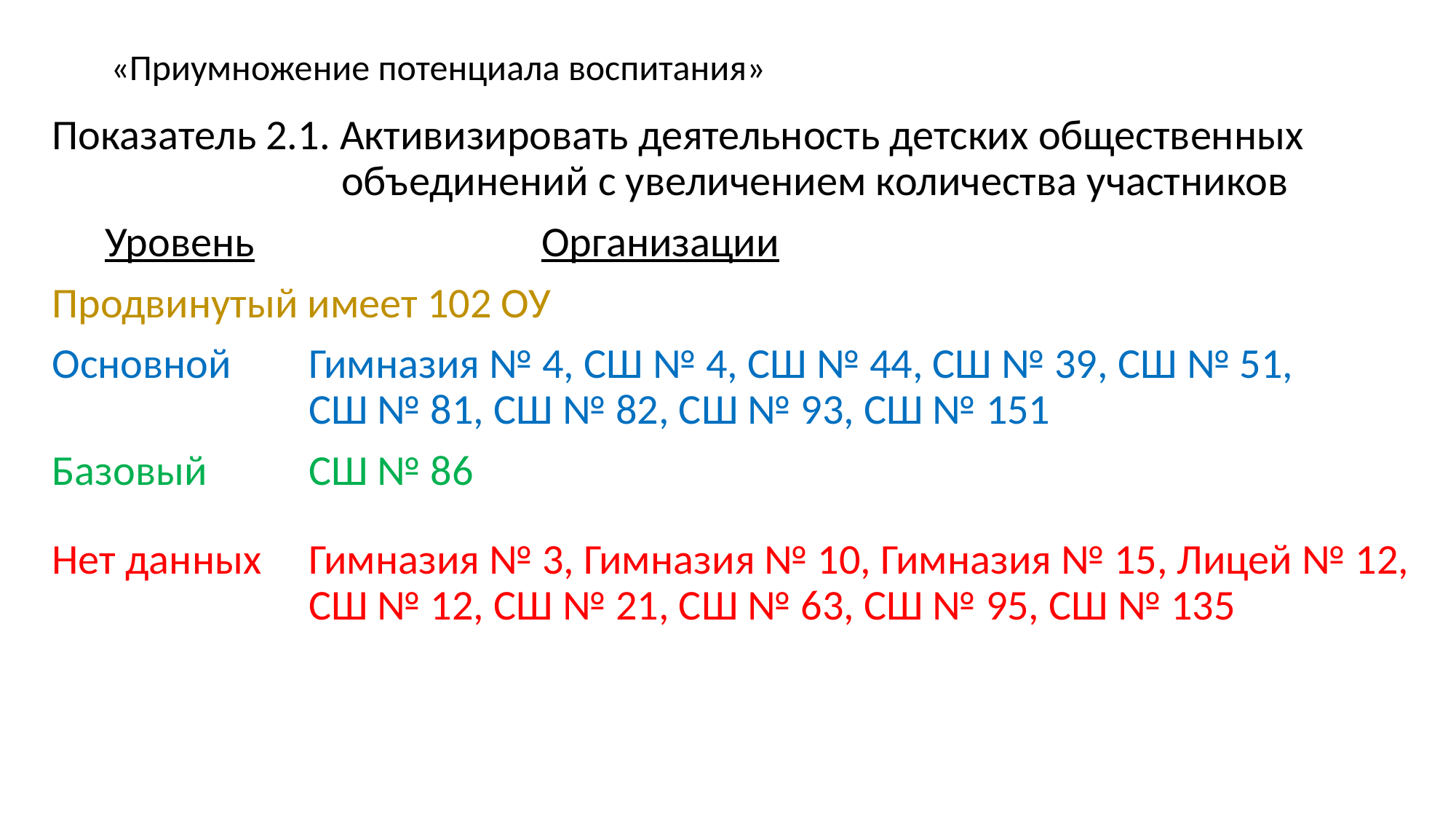

# «Приумножение потенциала воспитания»
Показатель 2.1. Активизировать деятельность детских общественных объединений с увеличением количества участников
	Уровень			Организации
Продвинутый имеет 102 ОУ
Основной	Гимназия № 4, СШ № 4, СШ № 44, СШ № 39, СШ № 51,
СШ № 81, СШ № 82, СШ № 93, СШ № 151
Базовый	СШ № 86

Нет данных	Гимназия № 3, Гимназия № 10, Гимназия № 15, Лицей № 12, СШ № 12, СШ № 21, СШ № 63, СШ № 95, СШ № 135